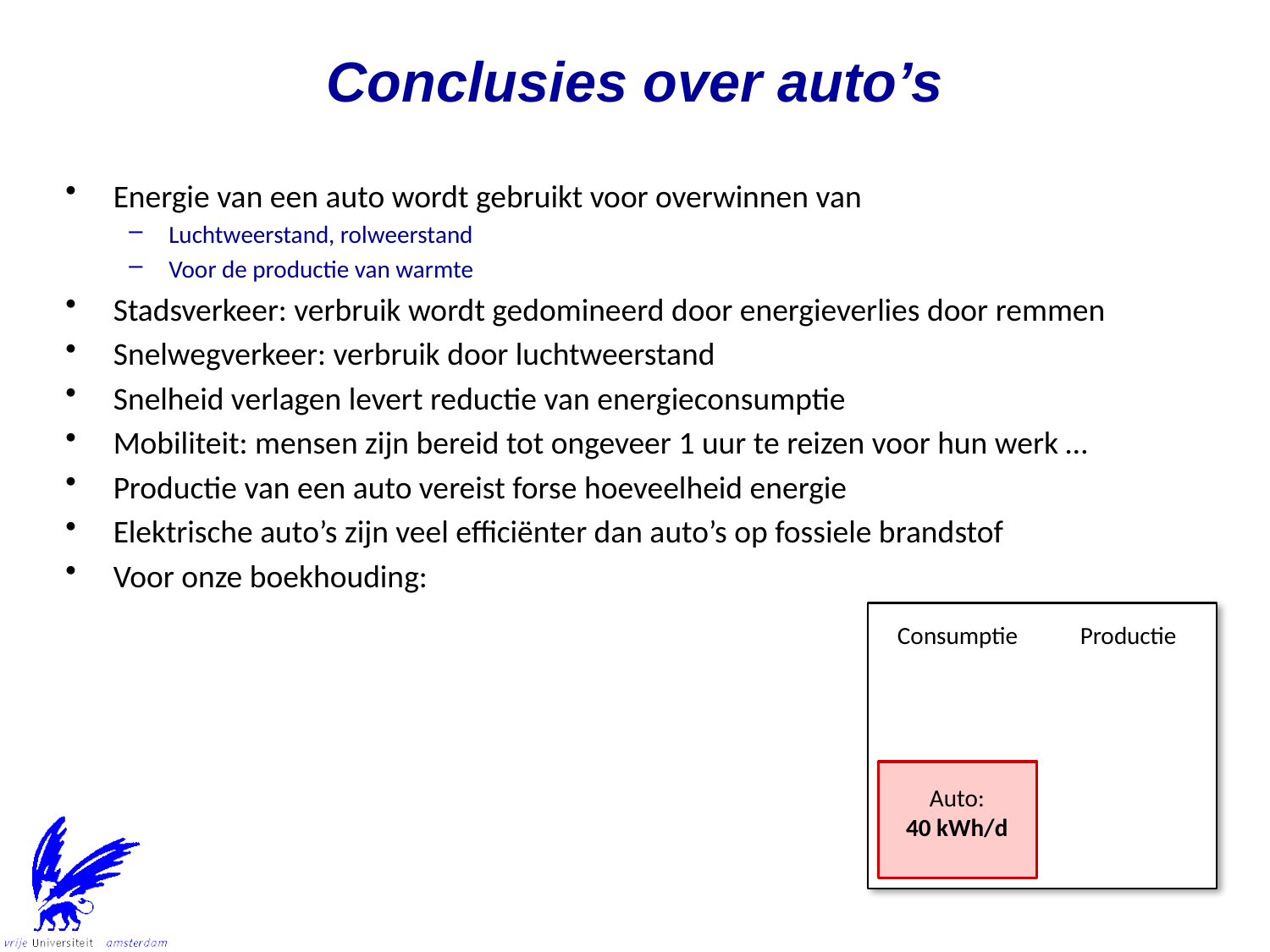

# Conclusies over auto’s
Energie van een auto wordt gebruikt voor overwinnen van
Luchtweerstand, rolweerstand
Voor de productie van warmte
Stadsverkeer: verbruik wordt gedomineerd door energieverlies door remmen
Snelwegverkeer: verbruik door luchtweerstand
Snelheid verlagen levert reductie van energieconsumptie
Mobiliteit: mensen zijn bereid tot ongeveer 1 uur te reizen voor hun werk …
Productie van een auto vereist forse hoeveelheid energie
Elektrische auto’s zijn veel efficiënter dan auto’s op fossiele brandstof
Voor onze boekhouding:

Consumptie
Productie

Auto:
40 kWh/d